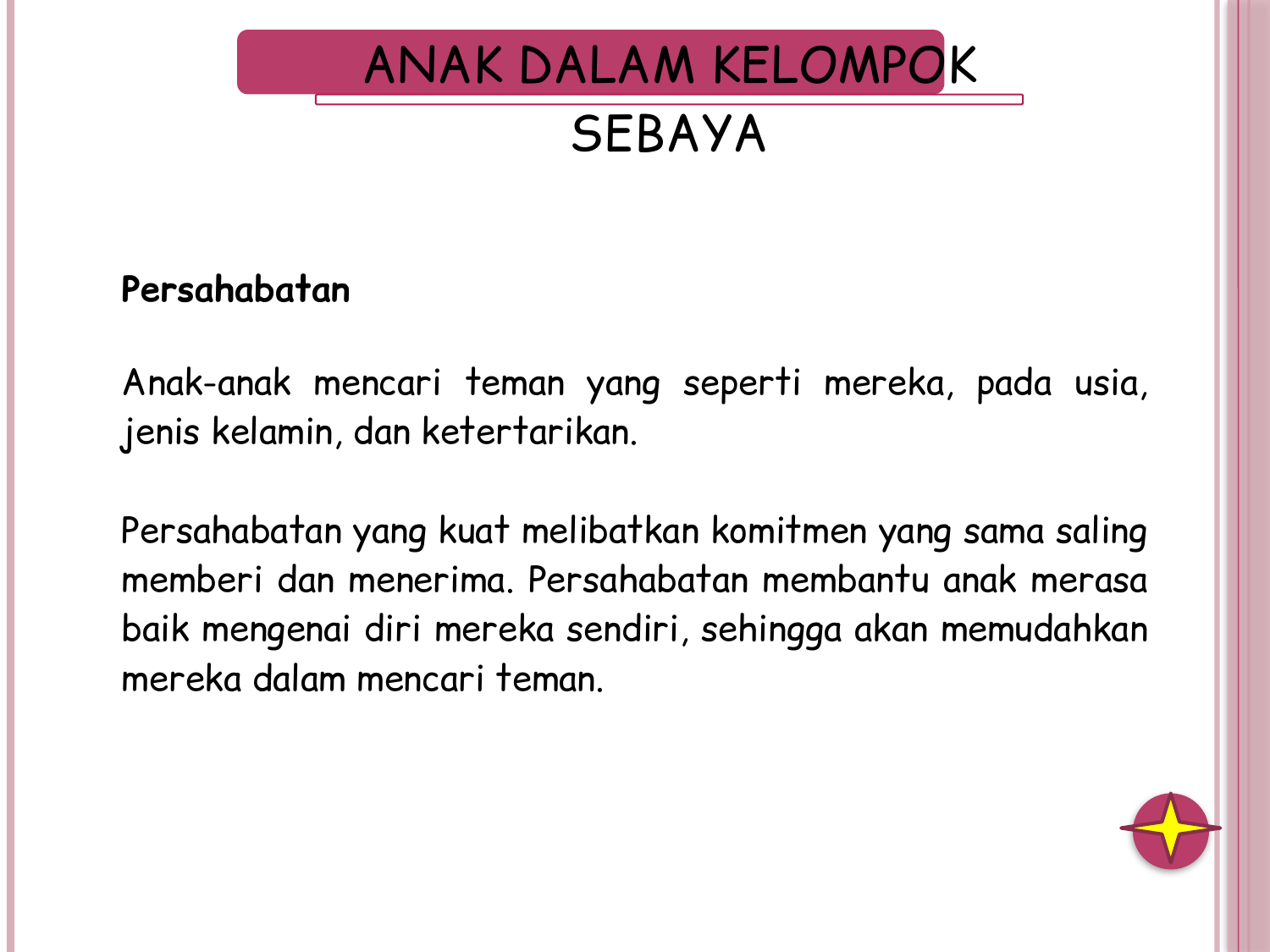

ANAK DALAM KELOMPOK SEBAYA
| Persahabatan Anak-anak mencari teman yang seperti mereka, pada usia, jenis kelamin, dan ketertarikan. Persahabatan yang kuat melibatkan komitmen yang sama saling memberi dan menerima. Persahabatan membantu anak merasa baik mengenai diri mereka sendiri, sehingga akan memudahkan mereka dalam mencari teman. |
| --- |